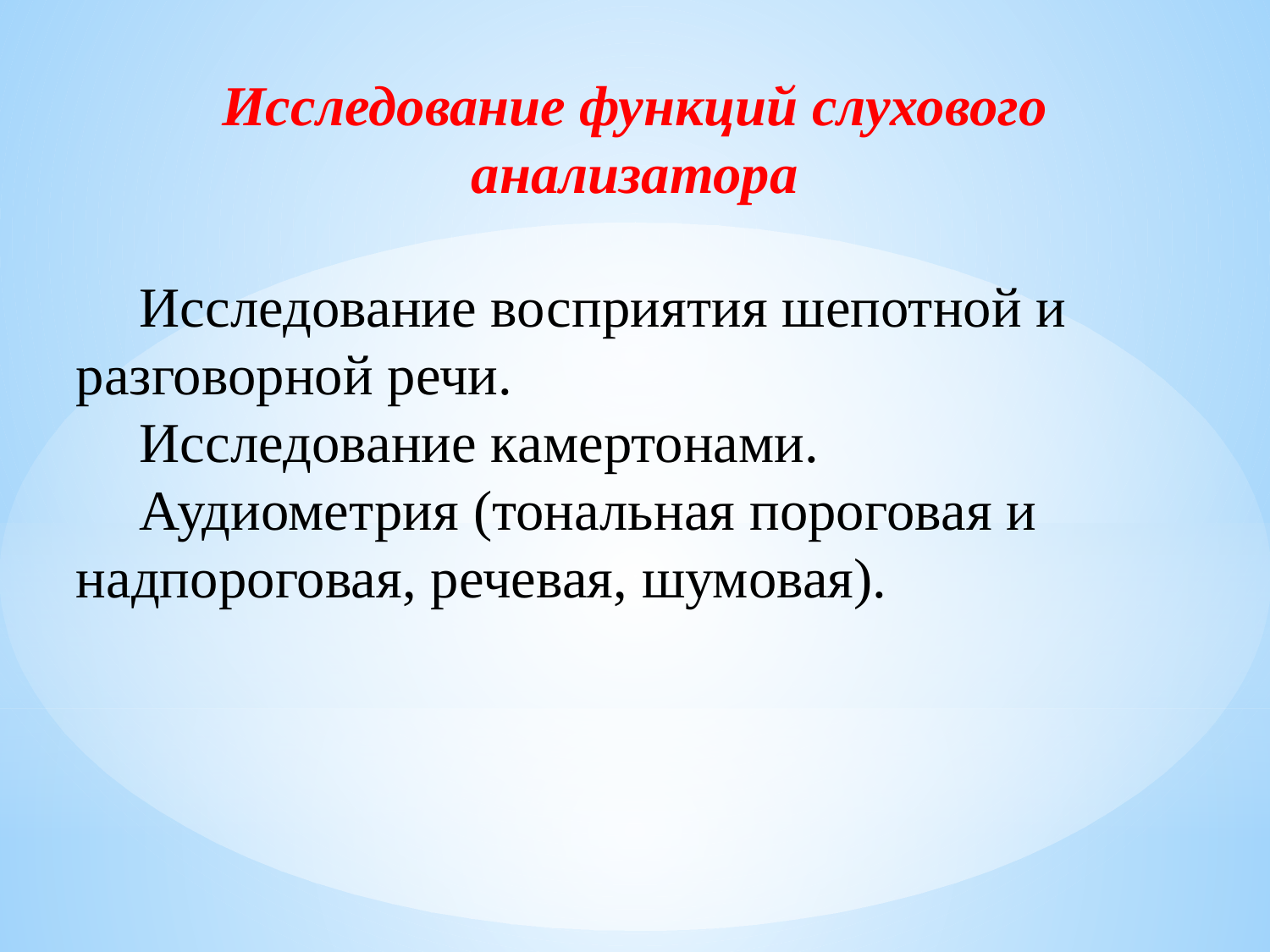

Исследование функций слухового анализатора
Исследование восприятия шепотной и разговорной речи.
Исследование камертонами.
Аудиометрия (тональная пороговая и надпороговая, речевая, шумовая).